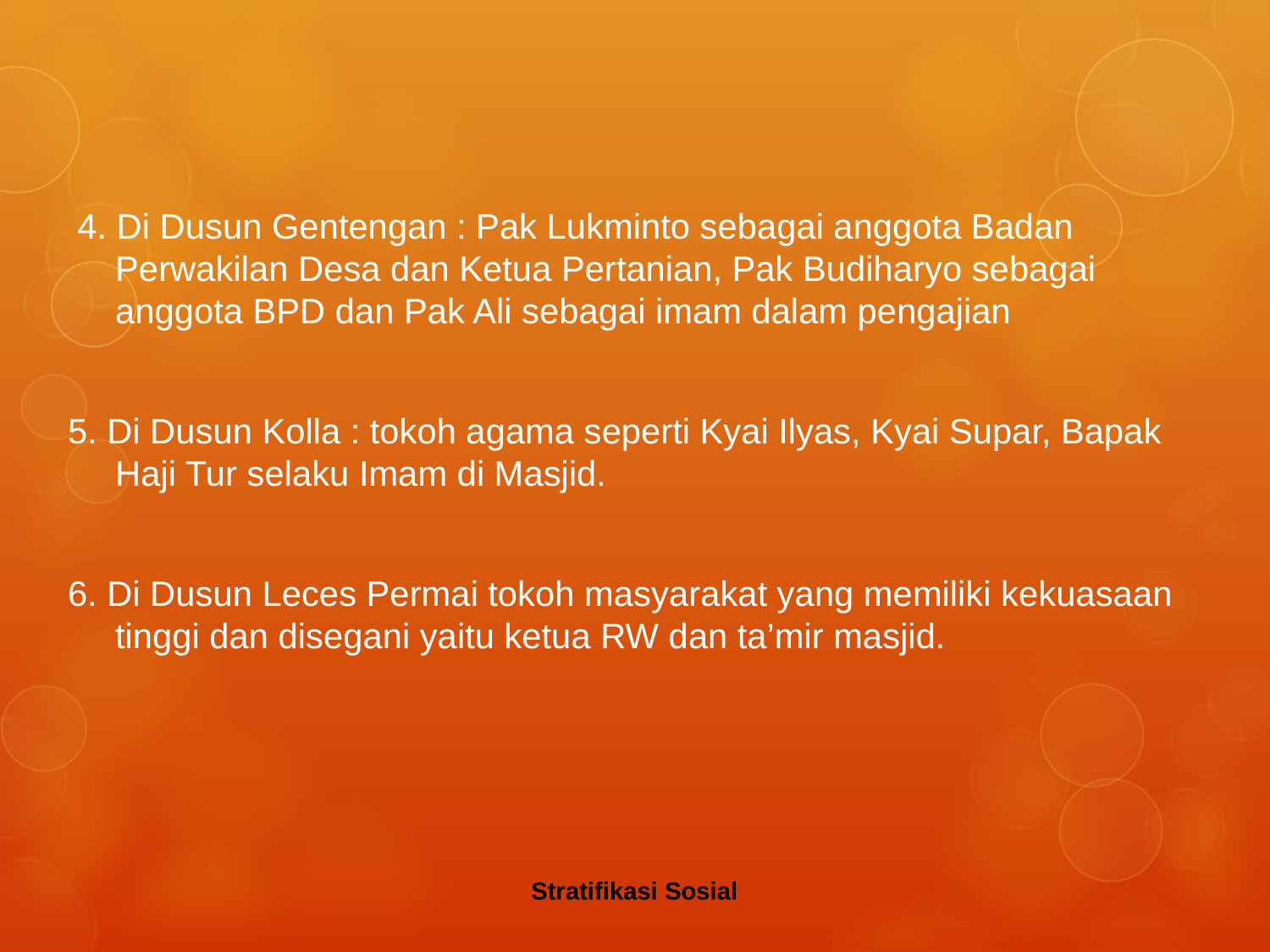

#
 4. Di Dusun Gentengan : Pak Lukminto sebagai anggota Badan Perwakilan Desa dan Ketua Pertanian, Pak Budiharyo sebagai anggota BPD dan Pak Ali sebagai imam dalam pengajian

5. Di Dusun Kolla : tokoh agama seperti Kyai Ilyas, Kyai Supar, Bapak Haji Tur selaku Imam di Masjid.

6. Di Dusun Leces Permai tokoh masyarakat yang memiliki kekuasaan tinggi dan disegani yaitu ketua RW dan ta’mir masjid.

Stratifikasi Sosial